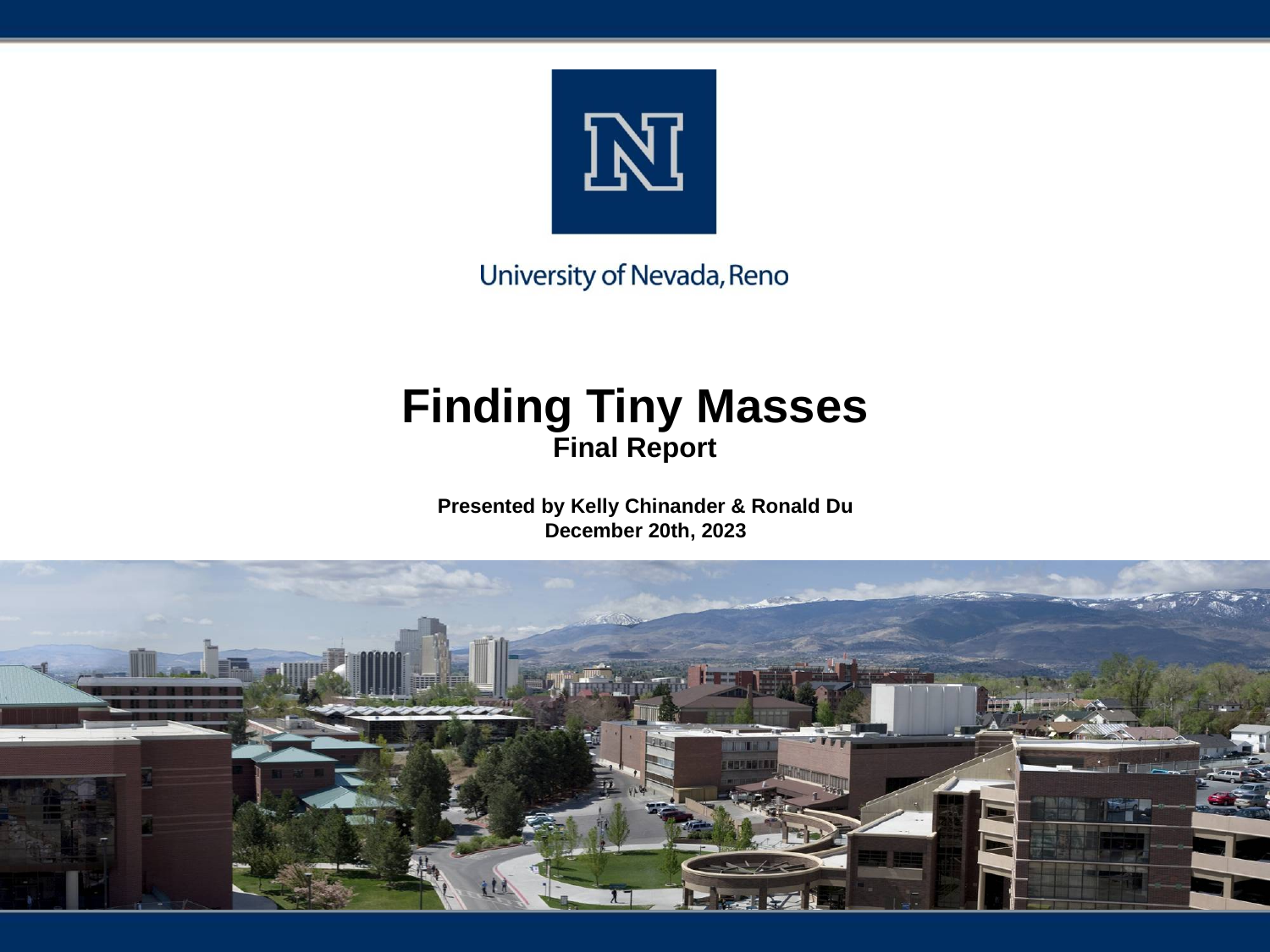

# Finding Tiny Masses
Final Report
Presented by Kelly Chinander & Ronald Du
December 20th, 2023